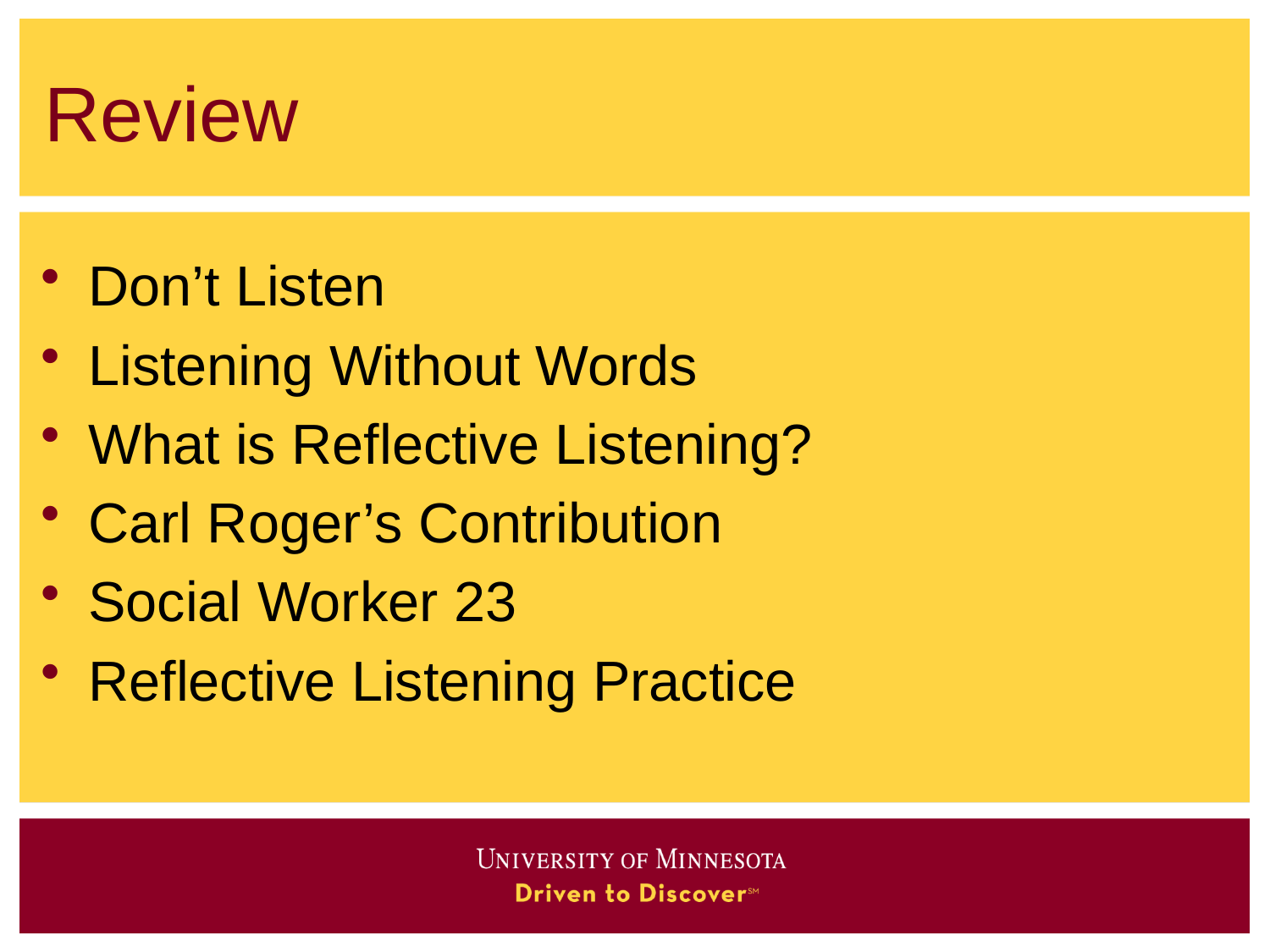

# Review
Don’t Listen
Listening Without Words
What is Reflective Listening?
Carl Roger’s Contribution
Social Worker 23
Reflective Listening Practice